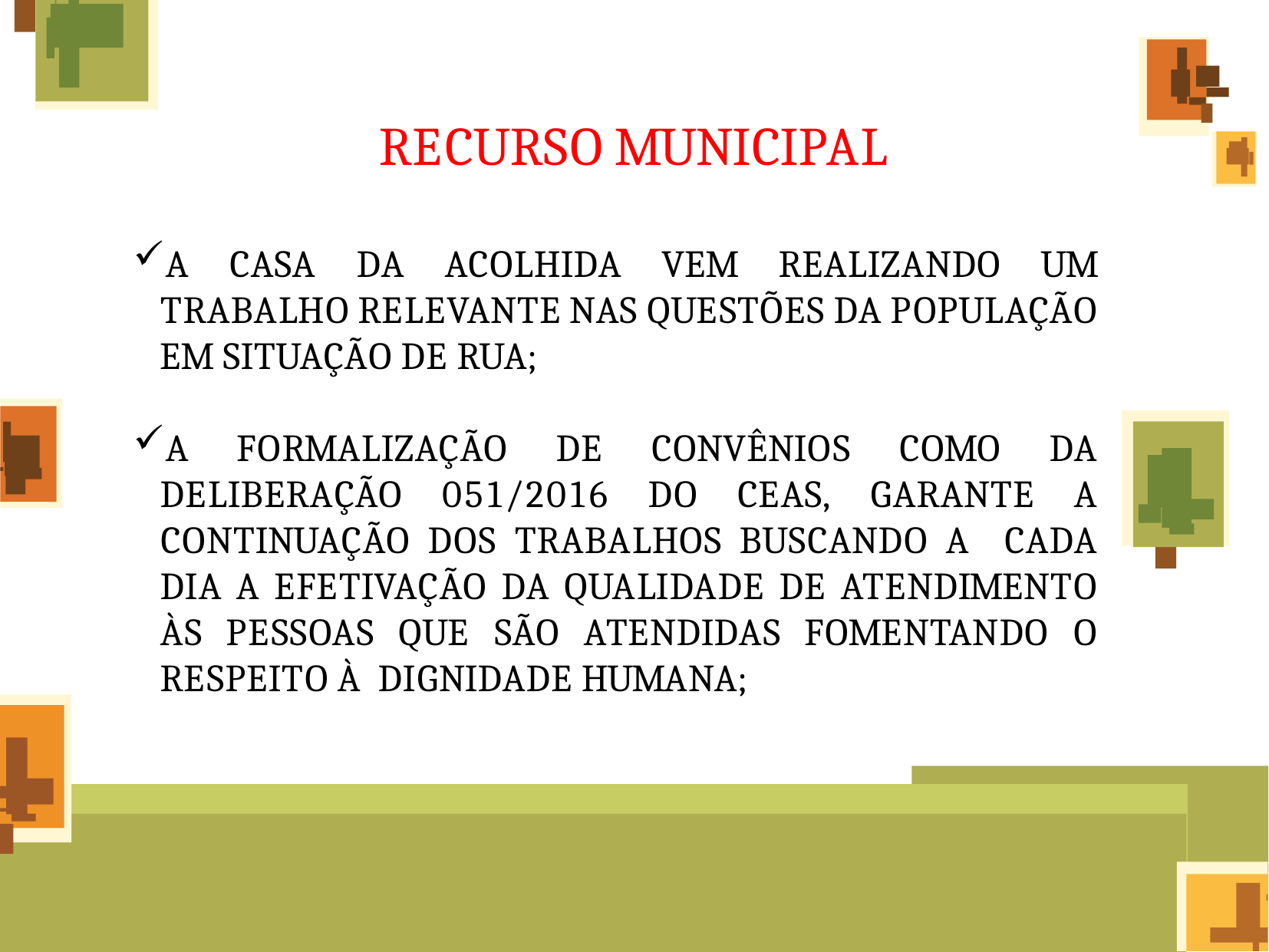

RECURSO MUNICIPAL
A CASA DA ACOLHIDA VEM REALIZANDO UM TRABALHO RELEVANTE NAS QUESTÕES DA POPULAÇÃO EM SITUAÇÃO DE RUA;

A FORMALIZAÇÃO DE CONVÊNIOS COMO DA DELIBERAÇÃO 051/2016 DO CEAS, GARANTE A CONTINUAÇÃO DOS TRABALHOS BUSCANDO A  CADA DIA A EFETIVAÇÃO DA QUALIDADE DE ATENDIMENTO ÀS PESSOAS QUE SÃO ATENDIDAS FOMENTANDO O RESPEITO À  DIGNIDADE HUMANA;